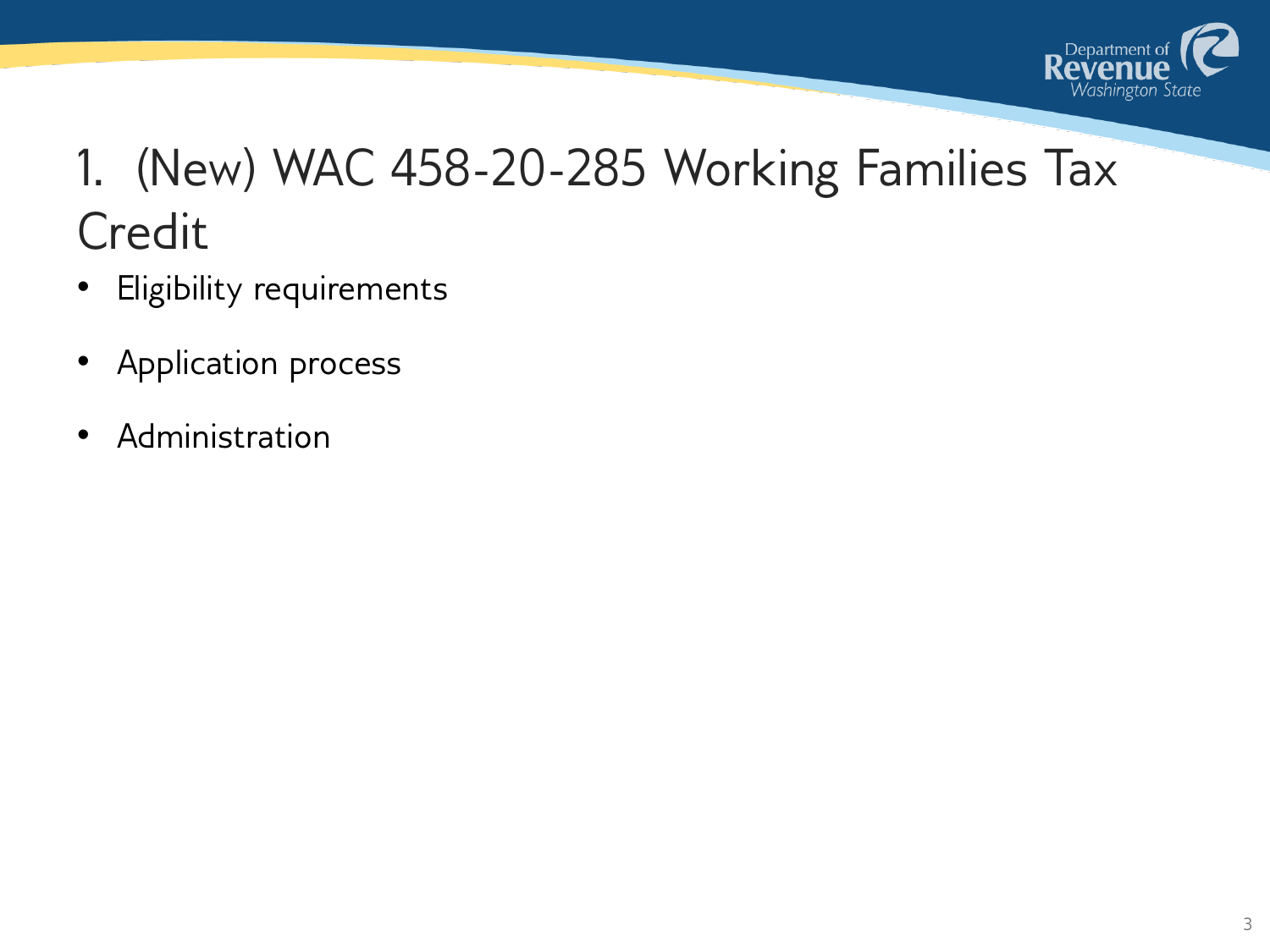

# 1.  (New) WAC 458-20-285 Working Families Tax Credit
Eligibility requirements
Application process
Administration

3